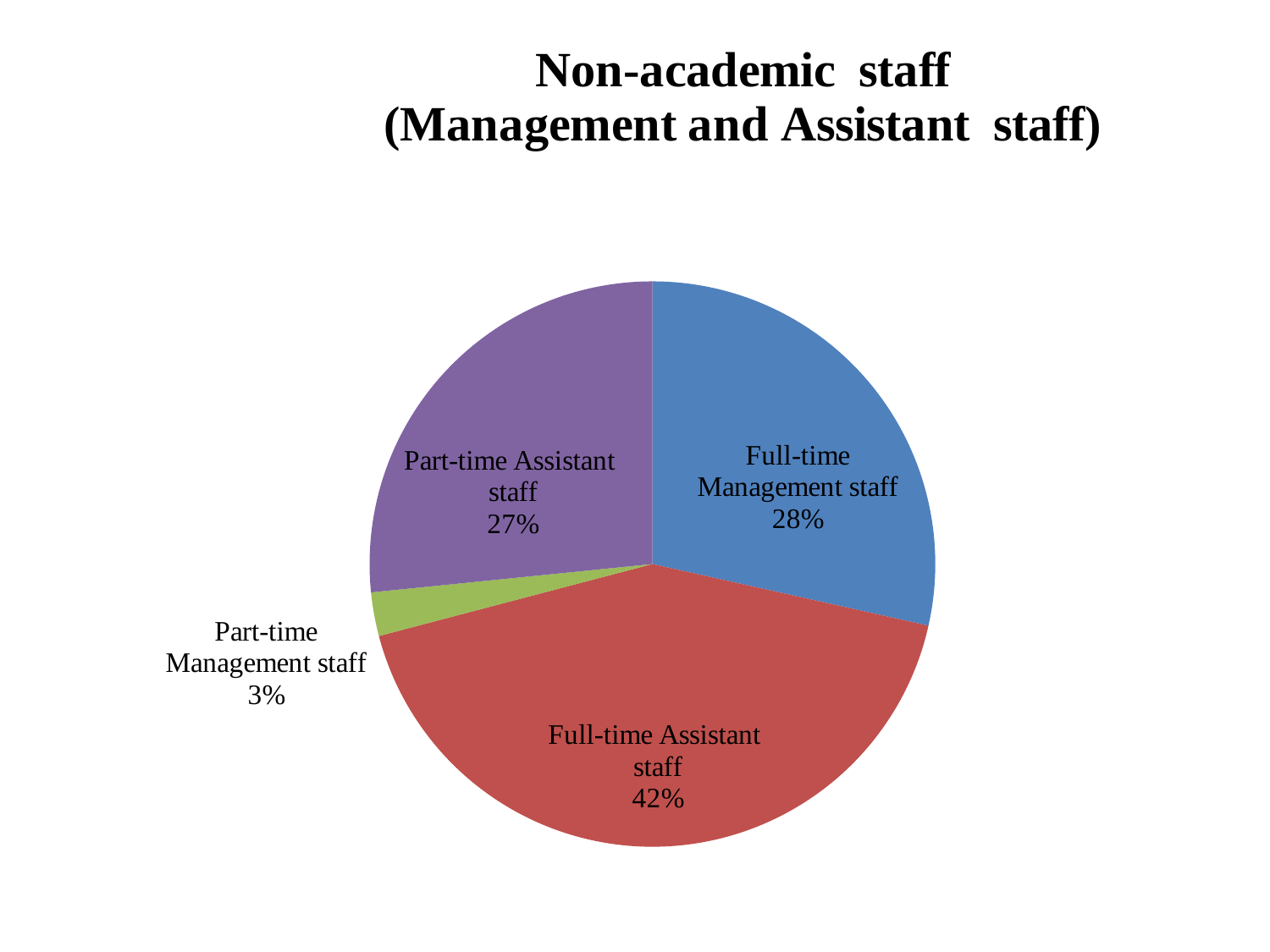

### Chart: Non-academic  staff
(Management and Assistant  staff)

| Category | CƏMİ |
|---|---|
| Management staff | 28.5 |
| Assistant  staff | 42.4 |
| Management staff | 2.5 |
| Assistant  staff | 26.6 |